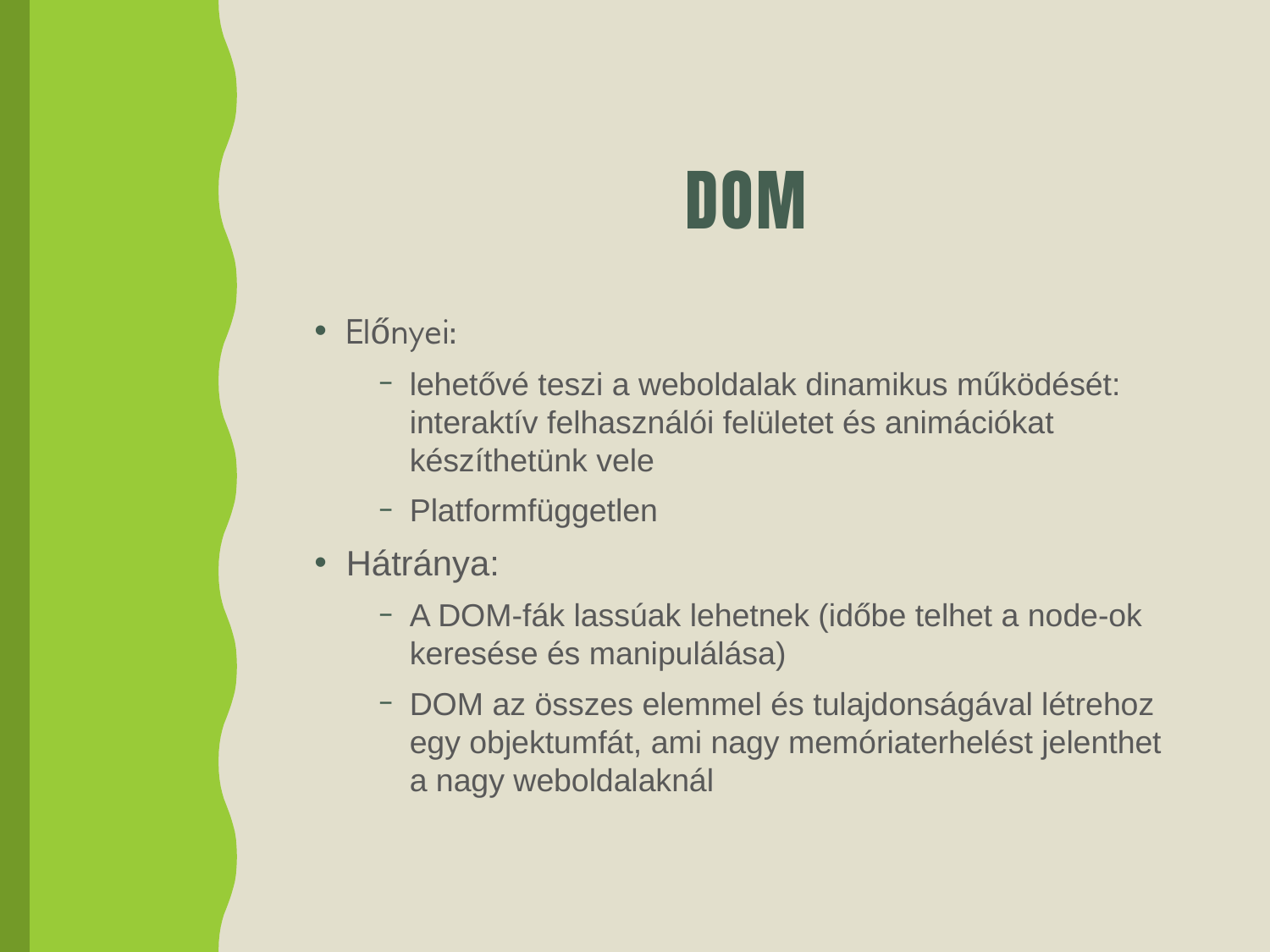

# DOM
Előnyei:
lehetővé teszi a weboldalak dinamikus működését: interaktív felhasználói felületet és animációkat készíthetünk vele
Platformfüggetlen
Hátránya:
A DOM-fák lassúak lehetnek (időbe telhet a node-ok keresése és manipulálása)
DOM az összes elemmel és tulajdonságával létrehoz egy objektumfát, ami nagy memóriaterhelést jelenthet a nagy weboldalaknál